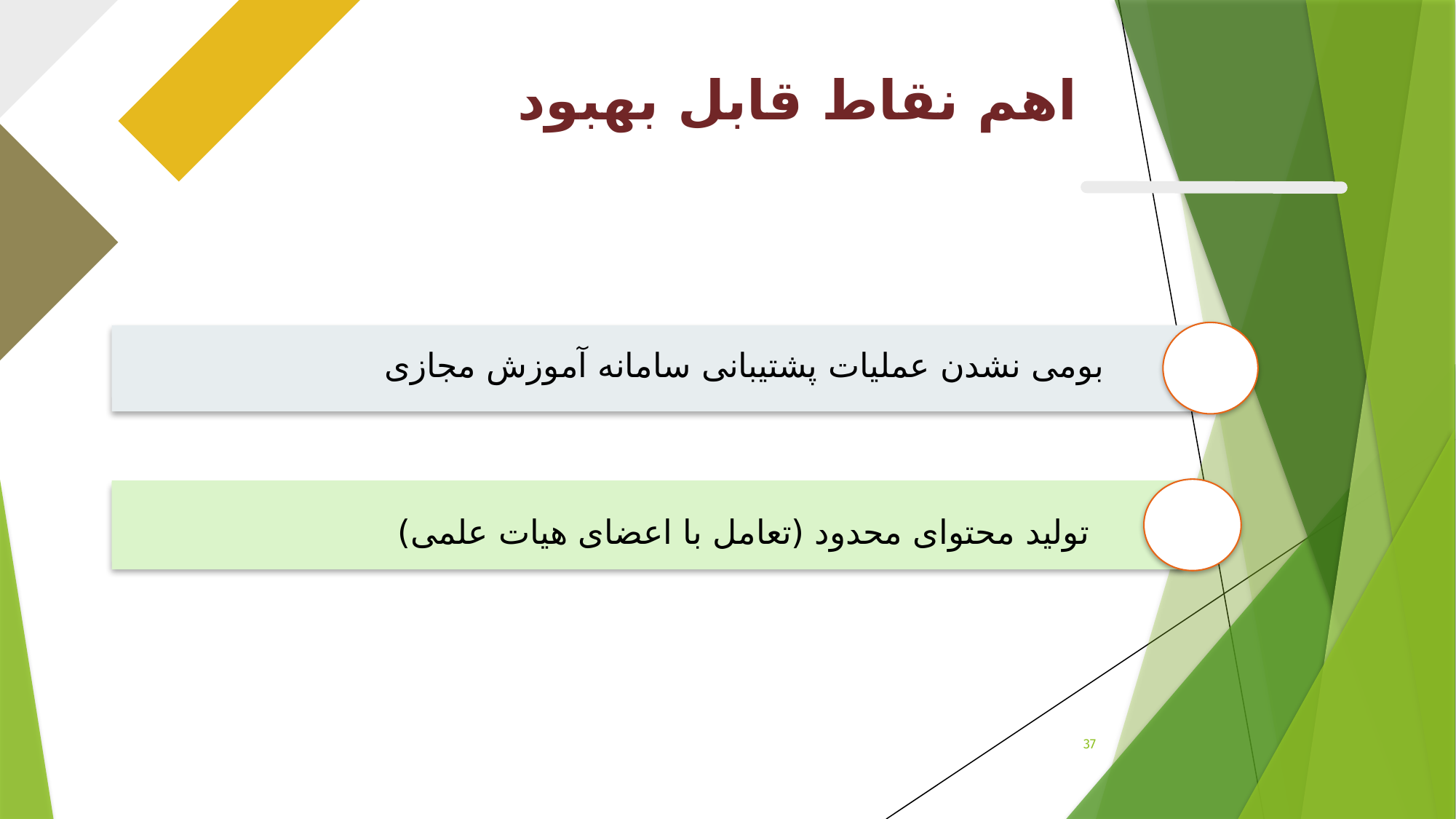

اهم نقاط قابل بهبود

بومی نشدن عملیات پشتیبانی سامانه آموزش مجازی

تولید محتوای محدود (تعامل با اعضای هیات علمی)

37